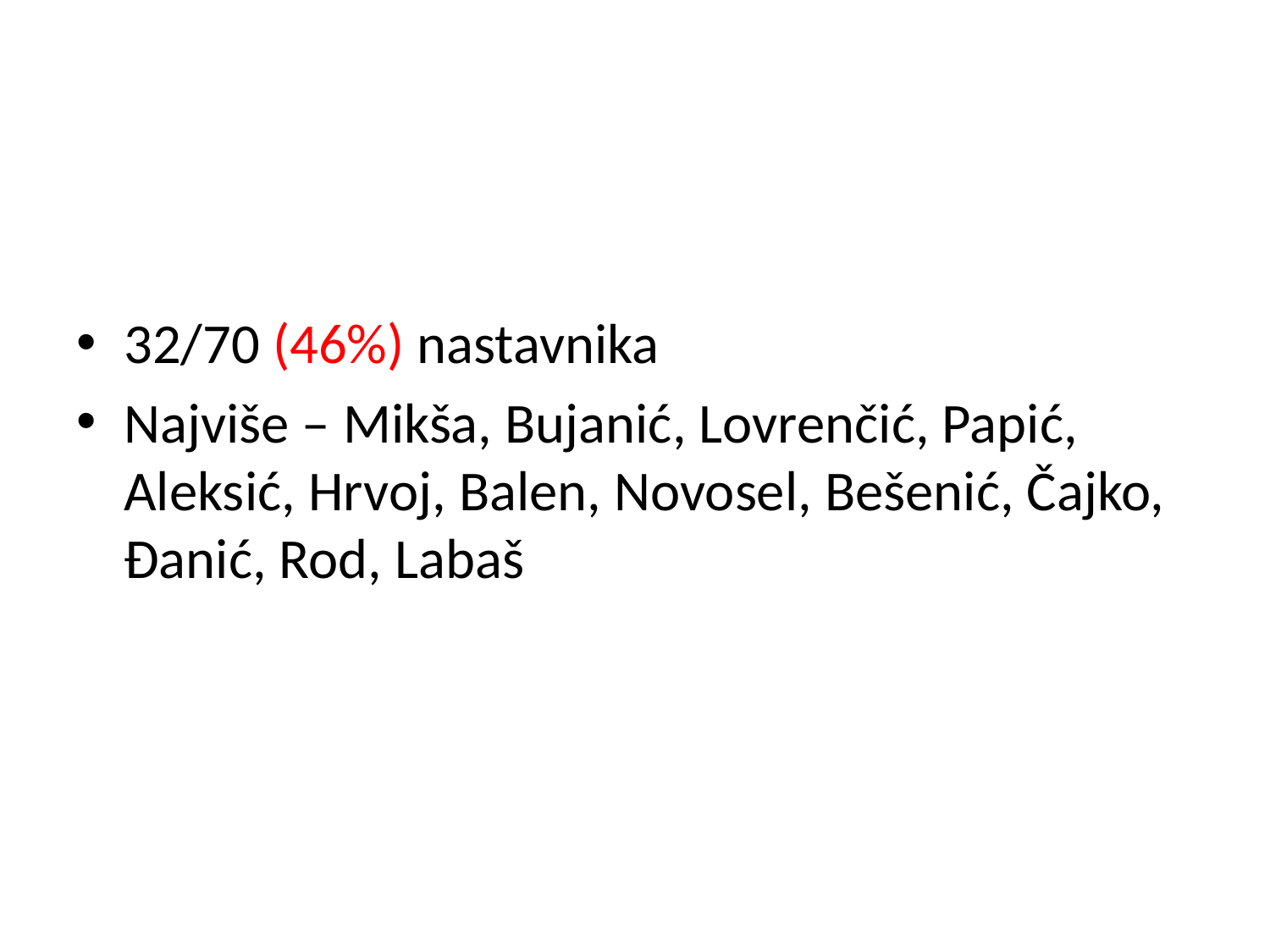

32/70 (46%) nastavnika
Najviše – Mikša, Bujanić, Lovrenčić, Papić, Aleksić, Hrvoj, Balen, Novosel, Bešenić, Čajko, Đanić, Rod, Labaš